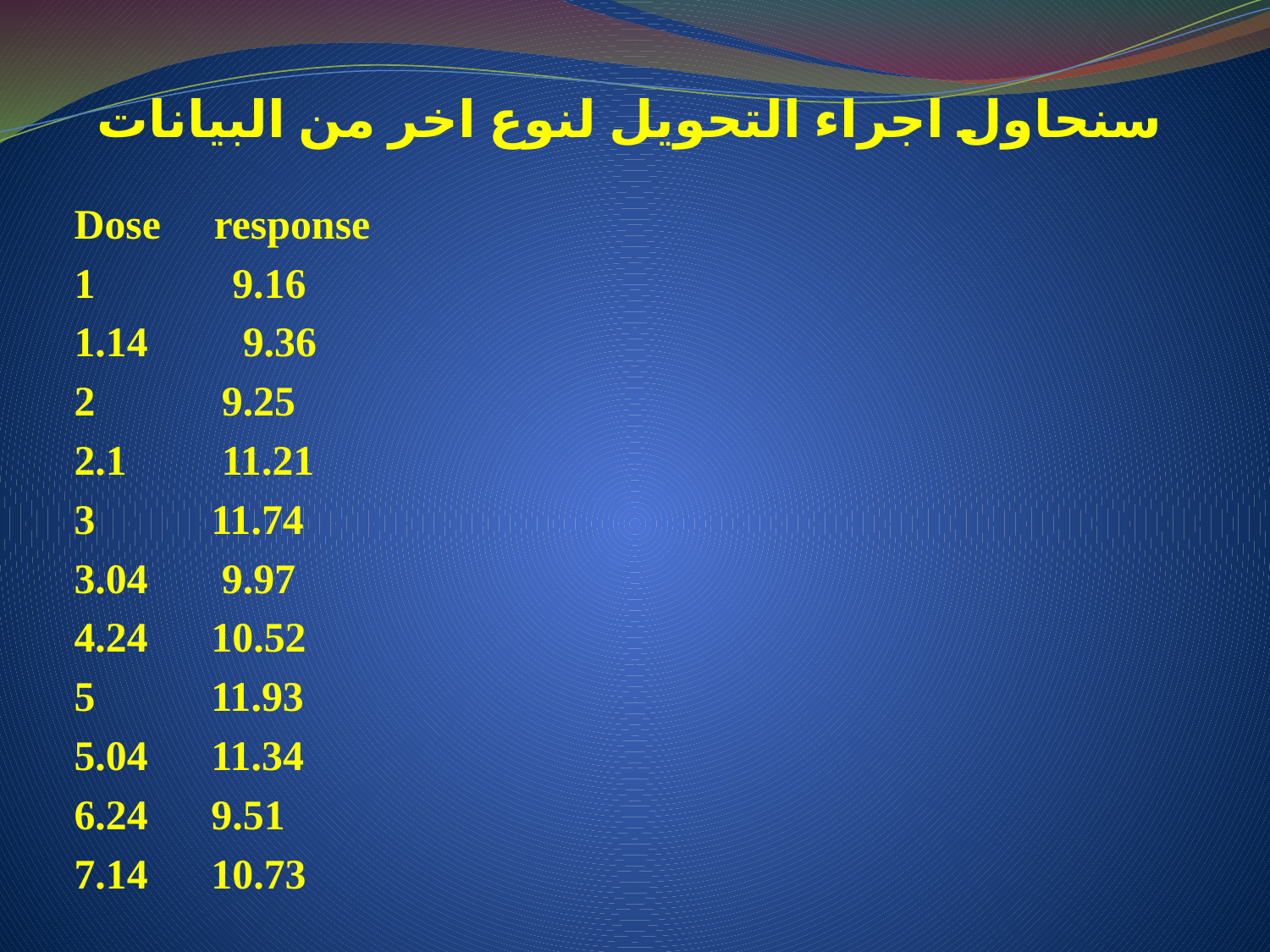

# سنحاول اجراء التحويل لنوع اخر من البيانات
Dose     response
1             9.16
1.14         9.36
2            9.25
2.1         11.21
3           11.74
3.04       9.97
4.24      10.52
5           11.93
5.04      11.34
6.24      9.51
7.14      10.73